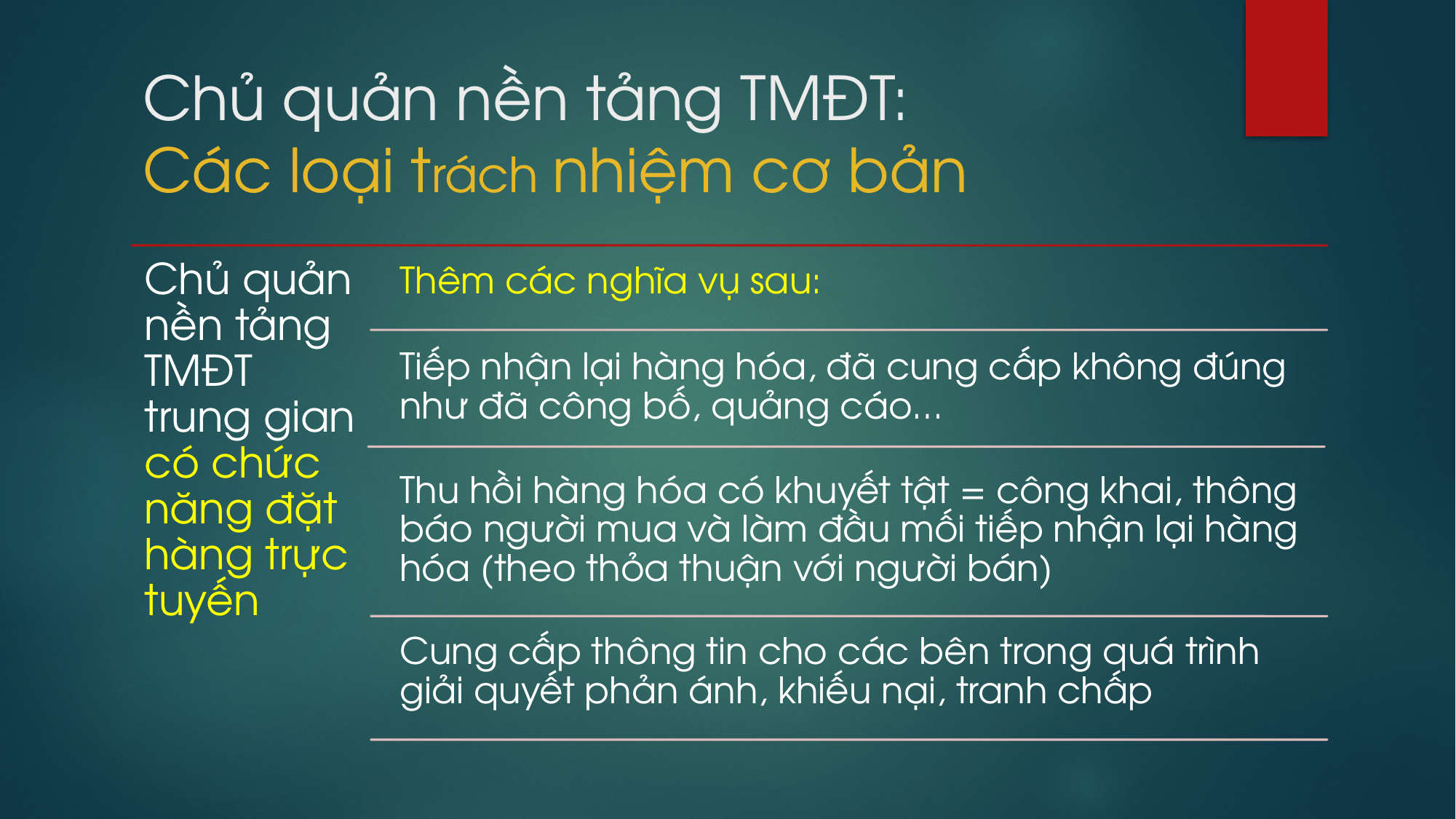

# Chủ quản nền tảng TMĐT: Các loại trách nhiệm cơ bản
Chủ quản nền tảng TMĐT trung gian có chức năng đặt hàng trực tuyến
Thêm các nghĩa vụ sau:
Tiếp nhận lại hàng hóa, đã cung cấp không đúng như đã công bố, quảng cáo…
Thu hồi hàng hóa có khuyết tật = công khai, thông báo người mua và làm đầu mối tiếp nhận lại hàng hóa (theo thỏa thuận với người bán)
Cung cấp thông tin cho các bên trong quá trình giải quyết phản ánh, khiếu nại, tranh chấp